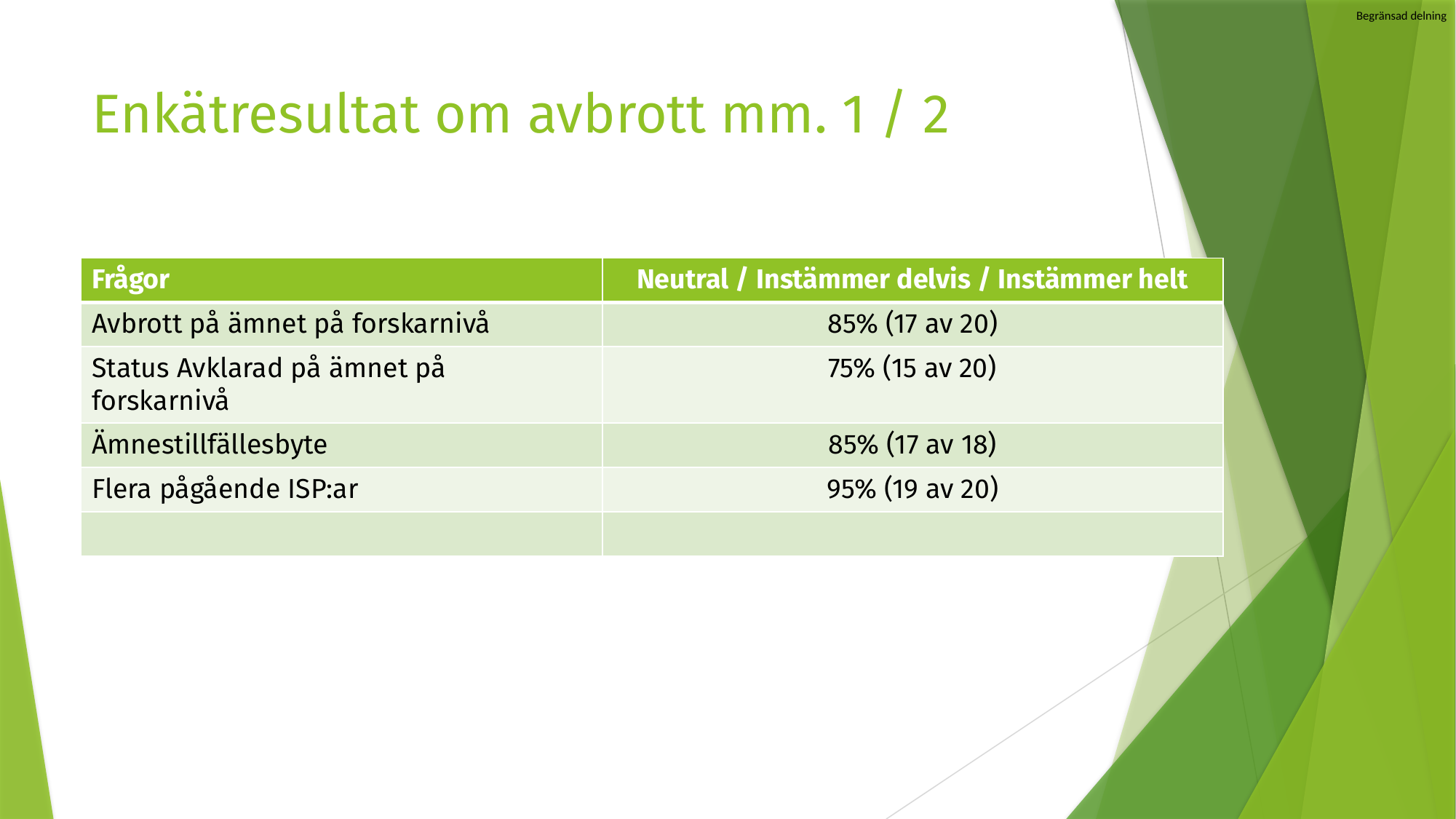

# Enkätresultat om avbrott mm. 1 / 2
| Frågor | Neutral / Instämmer delvis / Instämmer helt |
| --- | --- |
| Avbrott på ämnet på forskarnivå | 85% (17 av 20) |
| Status Avklarad på ämnet på forskarnivå | 75% (15 av 20) |
| Ämnestillfällesbyte | 85% (17 av 18) |
| Flera pågående ISP:ar | 95% (19 av 20) |
|  |  |